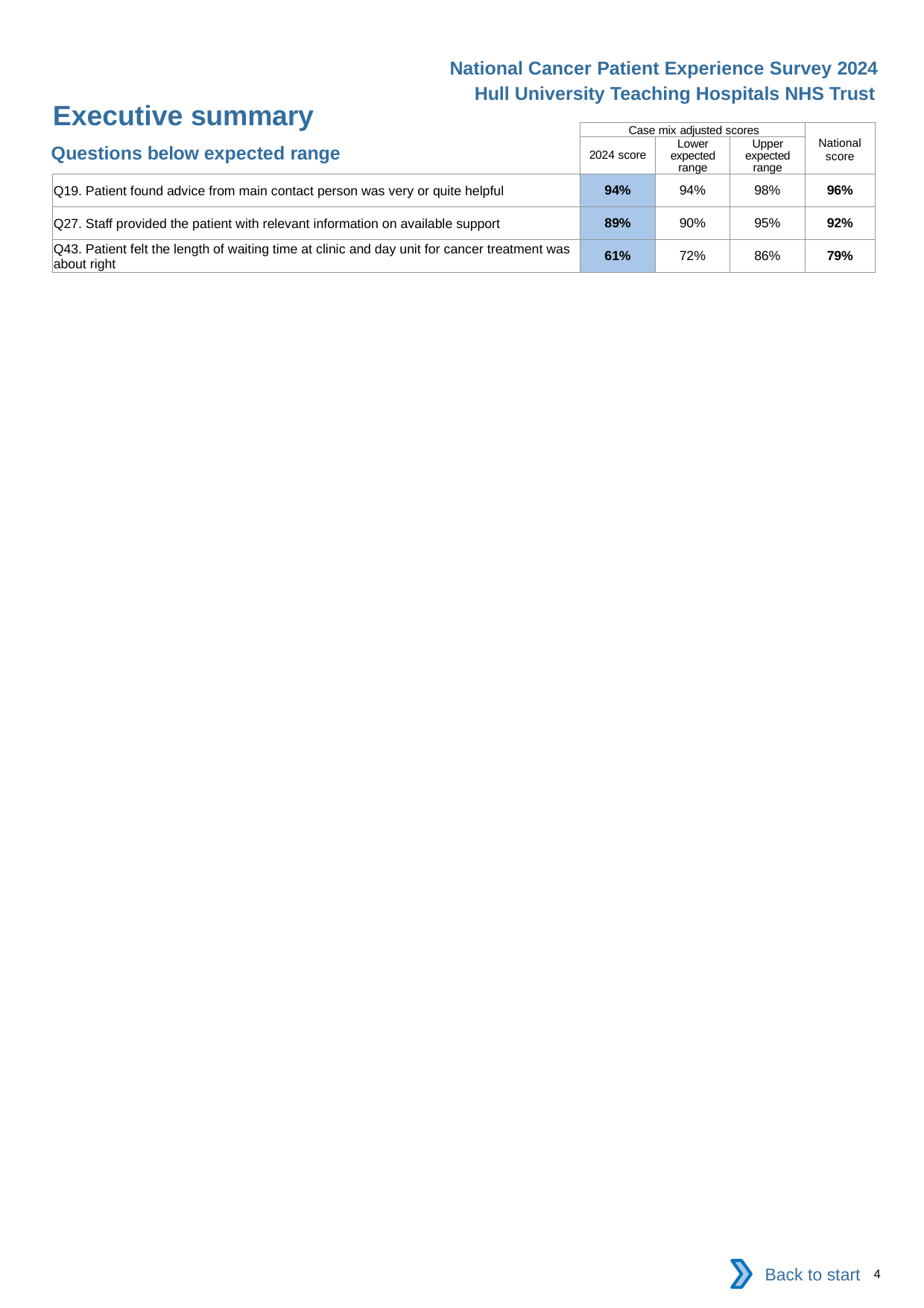

National Cancer Patient Experience Survey 2024
Hull University Teaching Hospitals NHS Trust
Executive summary
|  | Case mix adjusted scores |  |  | National score |
| --- | --- | --- | --- | --- |
|  | 2024 score | Lower expected range | Upper expected range |  |
| Q19. Patient found advice from main contact person was very or quite helpful | 94% | 94% | 98% | 96% |
| Q27. Staff provided the patient with relevant information on available support | 89% | 90% | 95% | 92% |
| Q43. Patient felt the length of waiting time at clinic and day unit for cancer treatment was about right | 61% | 72% | 86% | 79% |
Questions below expected range
Back to start

4